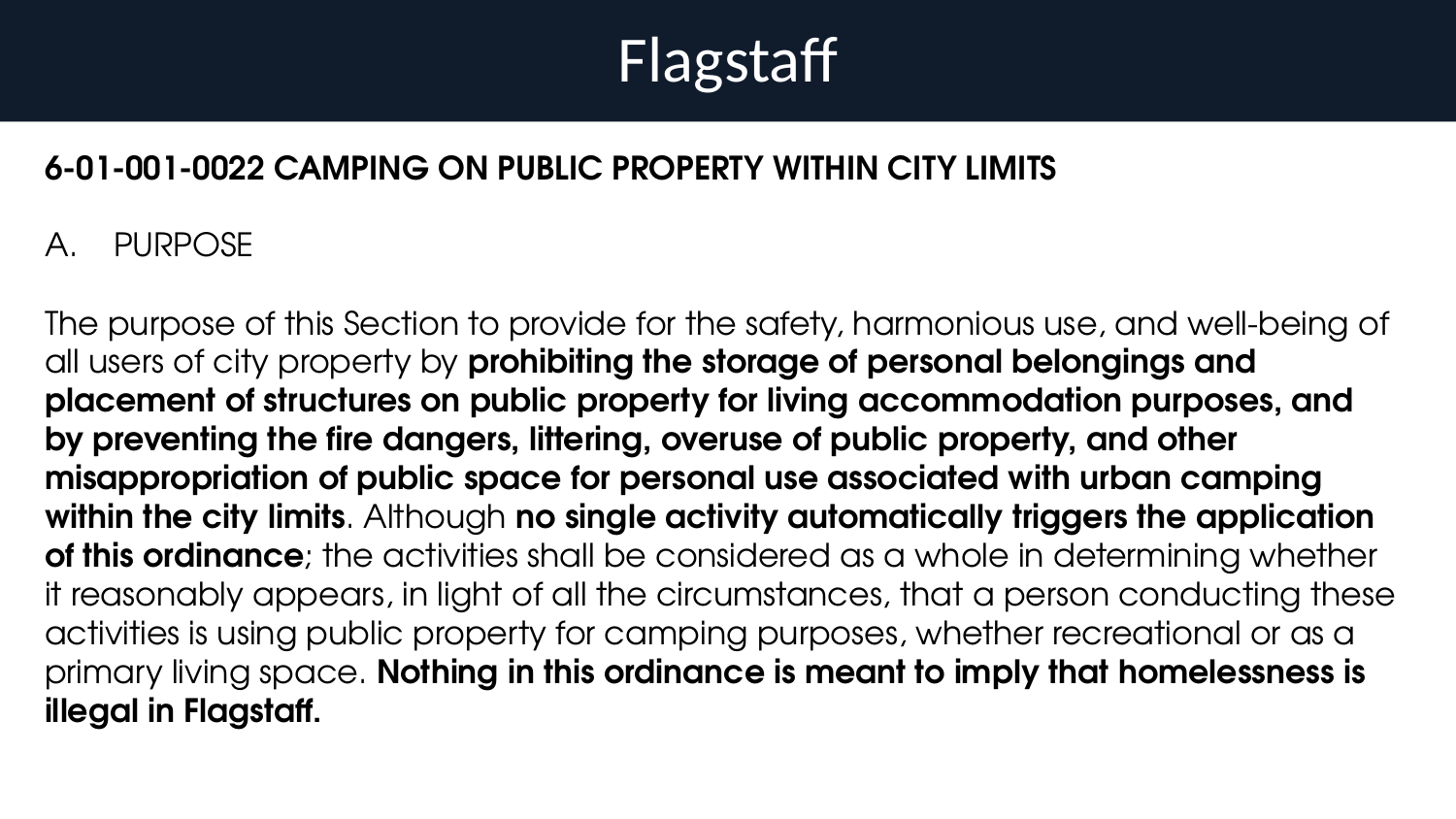

# Flagstaff
6-01-001-0022 CAMPING ON PUBLIC PROPERTY WITHIN CITY LIMITS

A.    PURPOSE

The purpose of this Section to provide for the safety, harmonious use, and well-being of all users of city property by prohibiting the storage of personal belongings and placement of structures on public property for living accommodation purposes, and by preventing the fire dangers, littering, overuse of public property, and other misappropriation of public space for personal use associated with urban camping within the city limits. Although no single activity automatically triggers the application of this ordinance; the activities shall be considered as a whole in determining whether it reasonably appears, in light of all the circumstances, that a person conducting these activities is using public property for camping purposes, whether recreational or as a primary living space. Nothing in this ordinance is meant to imply that homelessness is illegal in Flagstaff.